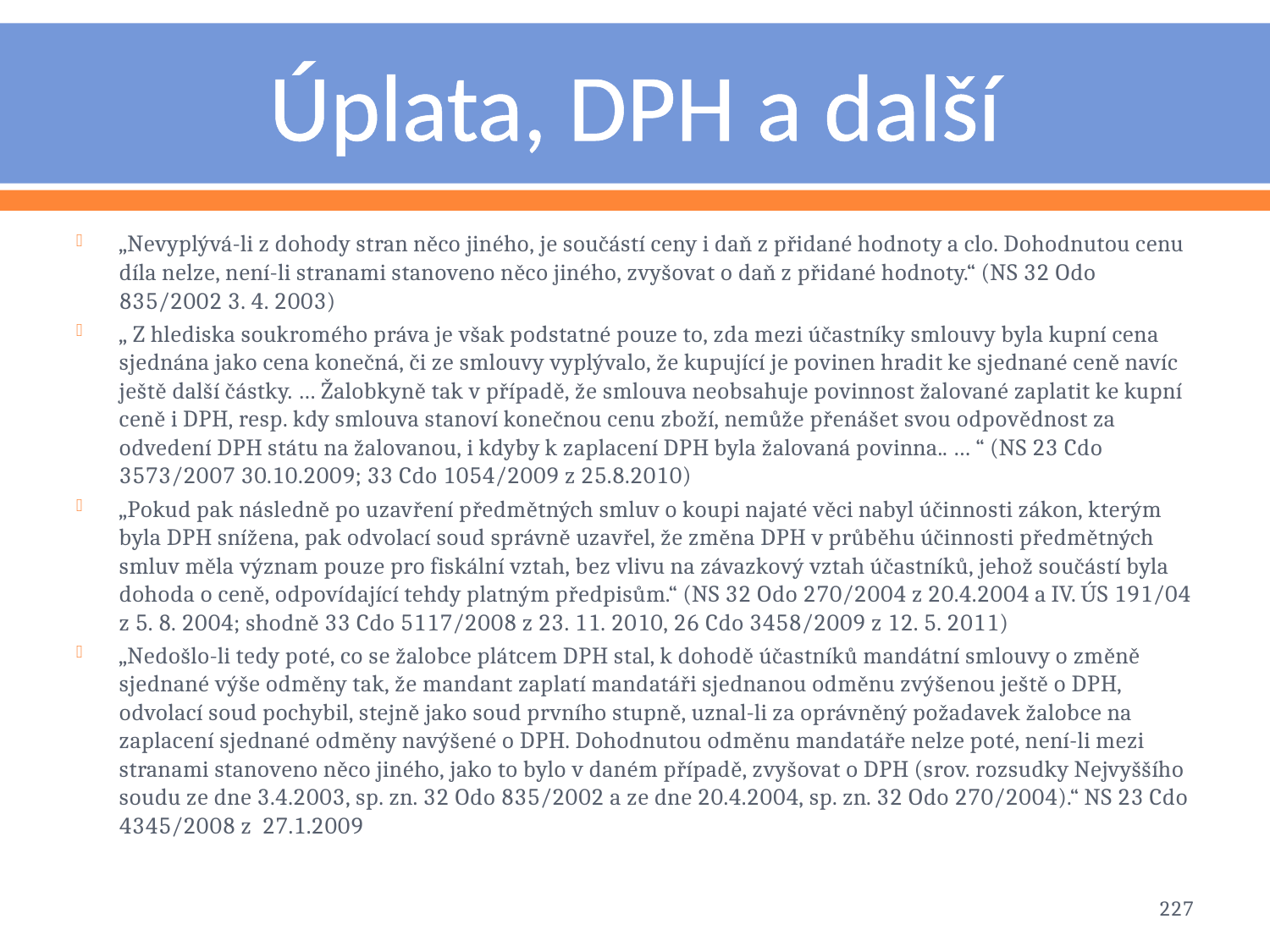

# Úplata, DPH a další
„Nevyplývá-li z dohody stran něco jiného, je součástí ceny i daň z přidané hodnoty a clo. Dohodnutou cenu díla nelze, není-li stranami stanoveno něco jiného, zvyšovat o daň z přidané hodnoty.“ (NS 32 Odo 835/2002 3. 4. 2003)
„ Z hlediska soukromého práva je však podstatné pouze to, zda mezi účastníky smlouvy byla kupní cena sjednána jako cena konečná, či ze smlouvy vyplývalo, že kupující je povinen hradit ke sjednané ceně navíc ještě další částky. … Žalobkyně tak v případě, že smlouva neobsahuje povinnost žalované zaplatit ke kupní ceně i DPH, resp. kdy smlouva stanoví konečnou cenu zboží, nemůže přenášet svou odpovědnost za odvedení DPH státu na žalovanou, i kdyby k zaplacení DPH byla žalovaná povinna.. … “ (NS 23 Cdo 3573/2007 30.10.2009; 33 Cdo 1054/2009 z 25.8.2010)
„Pokud pak následně po uzavření předmětných smluv o koupi najaté věci nabyl účinnosti zákon, kterým byla DPH snížena, pak odvolací soud správně uzavřel, že změna DPH v průběhu účinnosti předmětných smluv měla význam pouze pro fiskální vztah, bez vlivu na závazkový vztah účastníků, jehož součástí byla dohoda o ceně, odpovídající tehdy platným předpisům.“ (NS 32 Odo 270/2004 z 20.4.2004 a IV. ÚS 191/04 z 5. 8. 2004; shodně 33 Cdo 5117/2008 z 23. 11. 2010, 26 Cdo 3458/2009 z 12. 5. 2011)
„Nedošlo-li tedy poté, co se žalobce plátcem DPH stal, k dohodě účastníků mandátní smlouvy o změně sjednané výše odměny tak, že mandant zaplatí mandatáři sjednanou odměnu zvýšenou ještě o DPH, odvolací soud pochybil, stejně jako soud prvního stupně, uznal-li za oprávněný požadavek žalobce na zaplacení sjednané odměny navýšené o DPH. Dohodnutou odměnu mandatáře nelze poté, není-li mezi stranami stanoveno něco jiného, jako to bylo v daném případě, zvyšovat o DPH (srov. rozsudky Nejvyššího soudu ze dne 3.4.2003, sp. zn. 32 Odo 835/2002 a ze dne 20.4.2004, sp. zn. 32 Odo 270/2004).“ NS 23 Cdo 4345/2008 z  27.1.2009
227